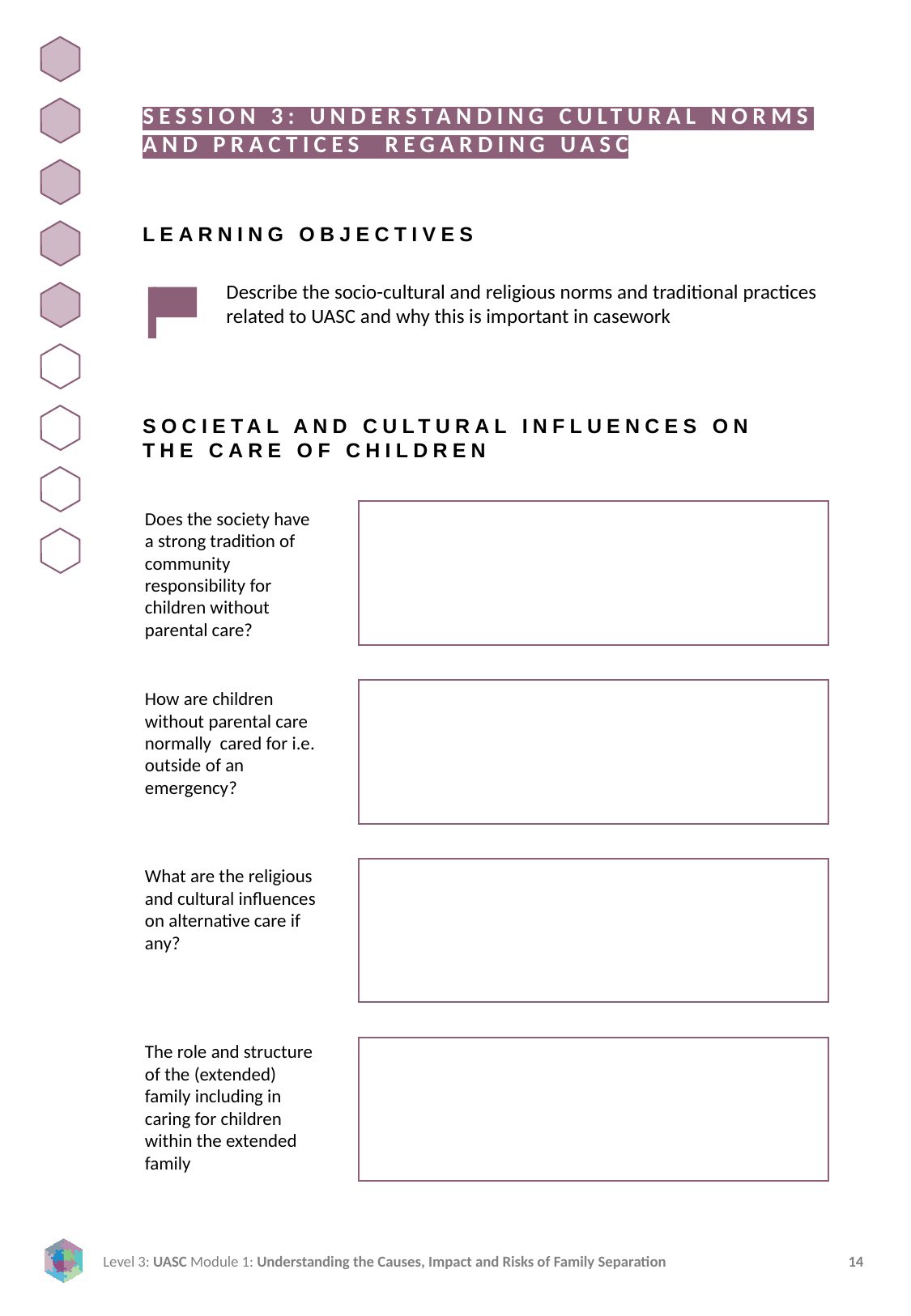

SESSION 3: UNDERSTANDING CULTURAL NORMS AND PRACTICES  REGARDING UASC

LEARNING OBJECTIVES

Describe the socio-cultural and religious norms and traditional practices related to UASC and why this is important in casework

SOCIETAL AND CULTURAL INFLUENCES ON THE CARE OF CHILDREN

Does the society have a strong tradition of community responsibility for children without parental care?

How are children without parental care normally  cared for i.e. outside of an emergency?
What are the religious and cultural influences on alternative care if any?

The role and structure of the (extended) family including in caring for children within the extended family